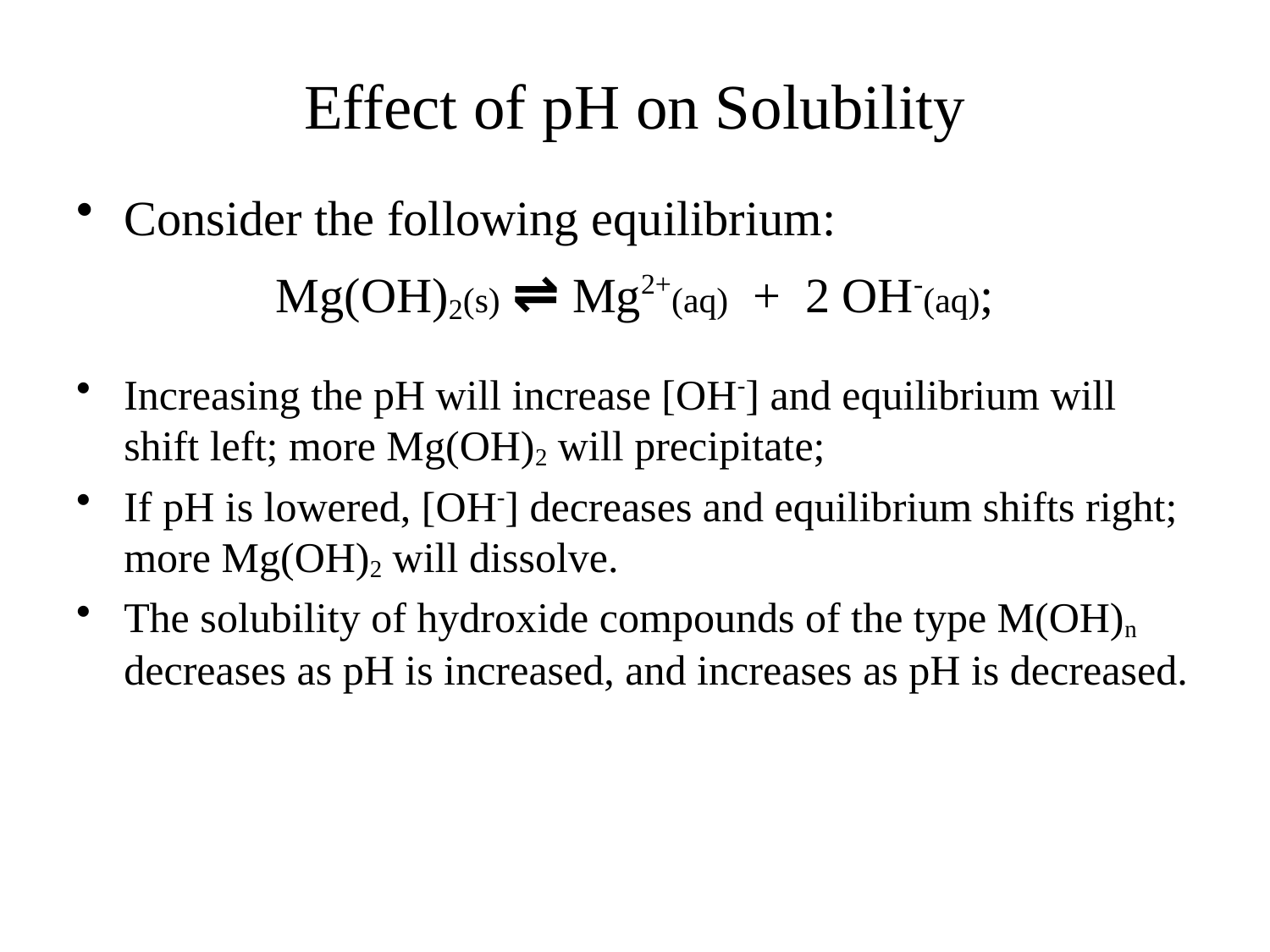

# Effect of pH on Solubility
Consider the following equilibrium:
Mg(OH)2(s) ⇌ Mg2+(aq)  +  2 OH-(aq);

Increasing the pH will increase [OH-] and equilibrium will shift left; more Mg(OH)2 will precipitate;
If pH is lowered, [OH-] decreases and equilibrium shifts right; more Mg(OH)2 will dissolve.
The solubility of hydroxide compounds of the type M(OH)n decreases as pH is increased, and increases as pH is decreased.